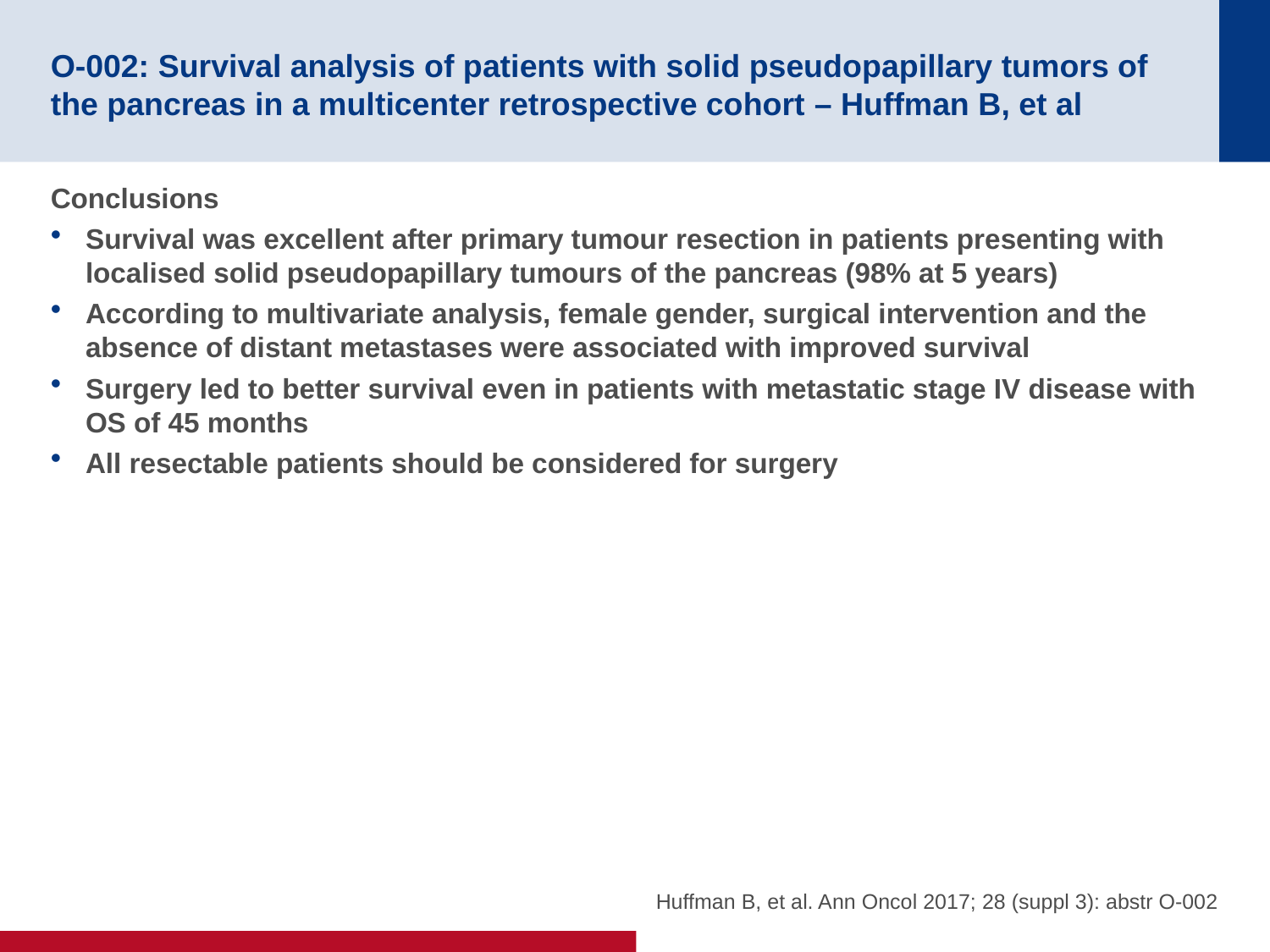

# O-002: Survival analysis of patients with solid pseudopapillary tumors of the pancreas in a multicenter retrospective cohort – Huffman B, et al
Conclusions
Survival was excellent after primary tumour resection in patients presenting with localised solid pseudopapillary tumours of the pancreas (98% at 5 years)
According to multivariate analysis, female gender, surgical intervention and the absence of distant metastases were associated with improved survival
Surgery led to better survival even in patients with metastatic stage IV disease with OS of 45 months
All resectable patients should be considered for surgery

Huffman B, et al. Ann Oncol 2017; 28 (suppl 3): abstr O-002